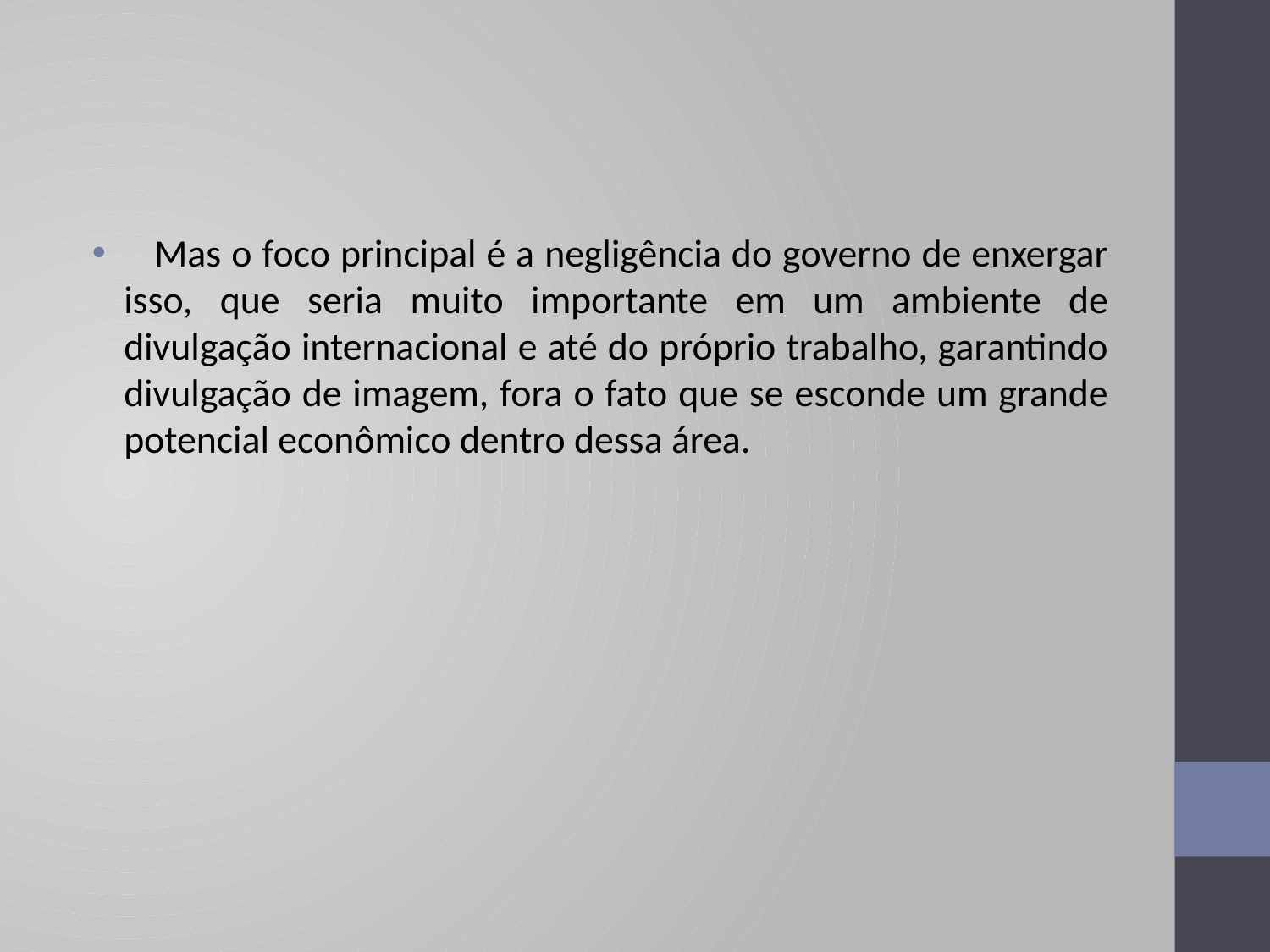

#
   Mas o foco principal é a negligência do governo de enxergar isso, que seria muito importante em um ambiente de divulgação internacional e até do próprio trabalho, garantindo divulgação de imagem, fora o fato que se esconde um grande potencial econômico dentro dessa área.